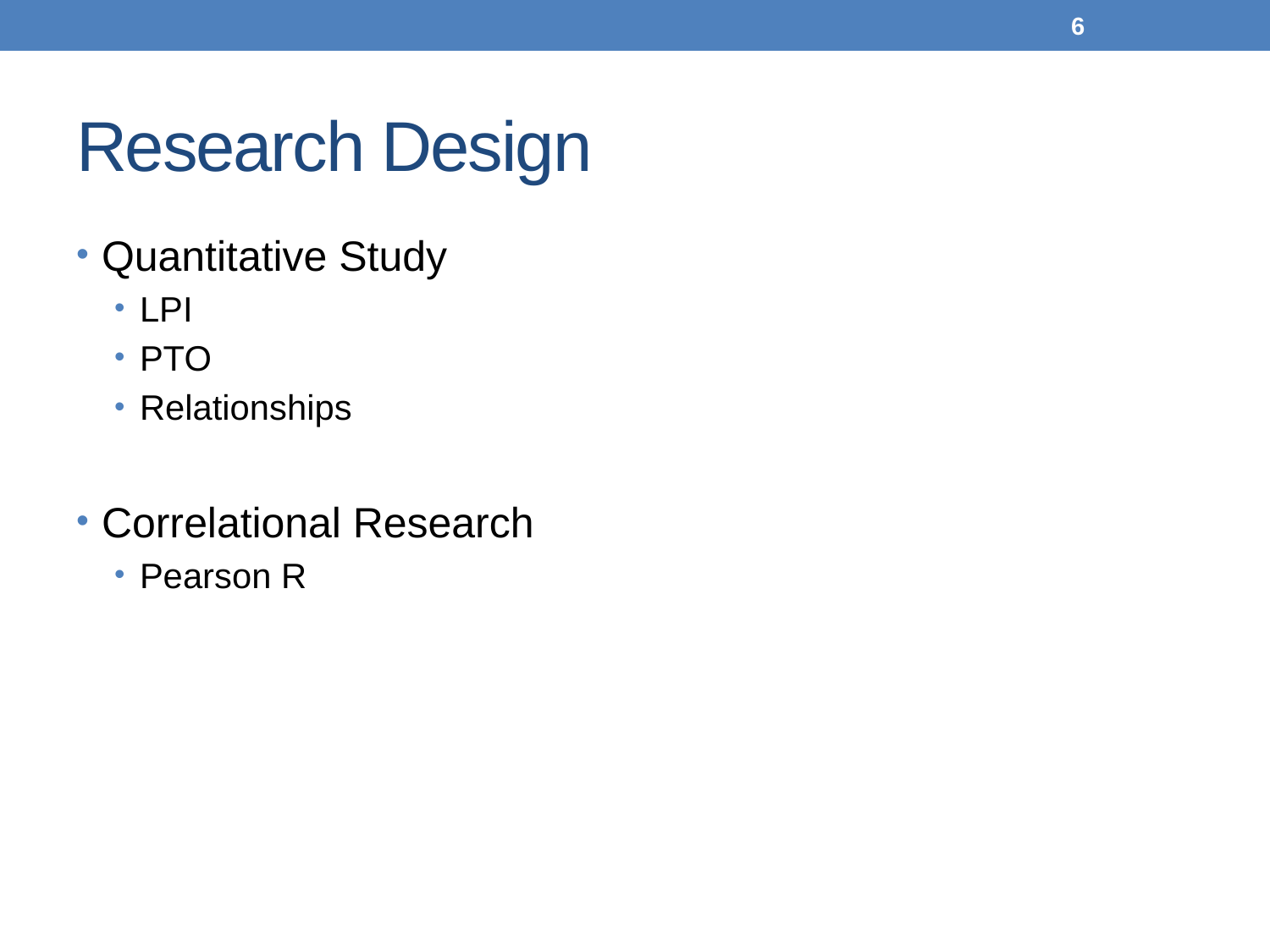

6
# Research Design
Quantitative Study
LPI
PTO
Relationships

Correlational Research
Pearson R